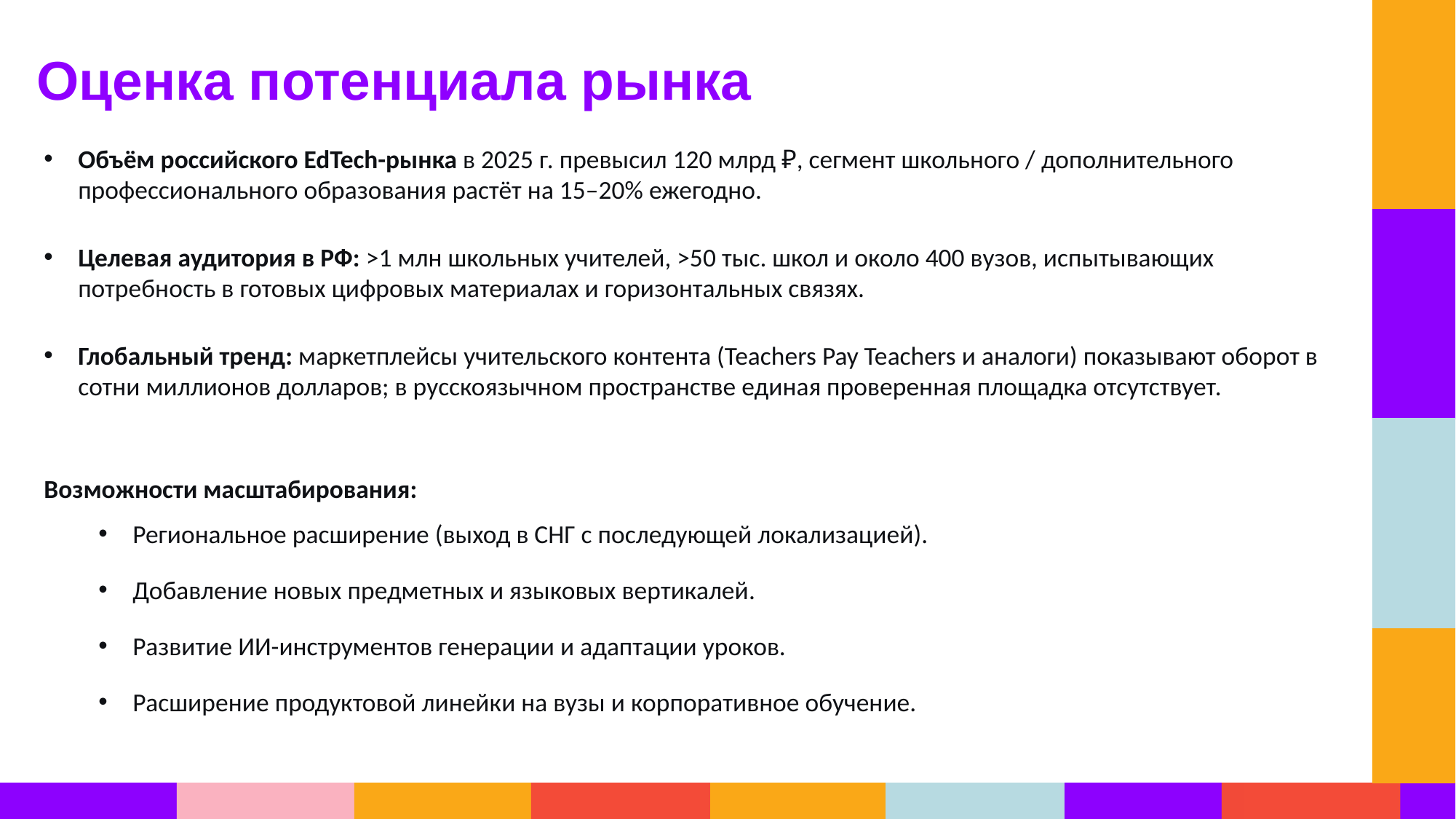

Оценка потенциала рынка

Объём российского EdTech-рынка в 2025 г. превысил 120 млрд ₽, сегмент школьного / дополнительного профессионального образования растёт на 15–20% ежегодно.
Целевая аудитория в РФ: >1 млн школьных учителей, >50 тыс. школ и около 400 вузов, испытывающих потребность в готовых цифровых материалах и горизонтальных связях.
Глобальный тренд: маркетплейсы учительского контента (Teachers Pay Teachers и аналоги) показывают оборот в сотни миллионов долларов; в русскоязычном пространстве единая проверенная площадка отсутствует.

Возможности масштабирования:
Региональное расширение (выход в СНГ с последующей локализацией).
Добавление новых предметных и языковых вертикалей.
Развитие ИИ-инструментов генерации и адаптации уроков.
Расширение продуктовой линейки на вузы и корпоративное обучение.